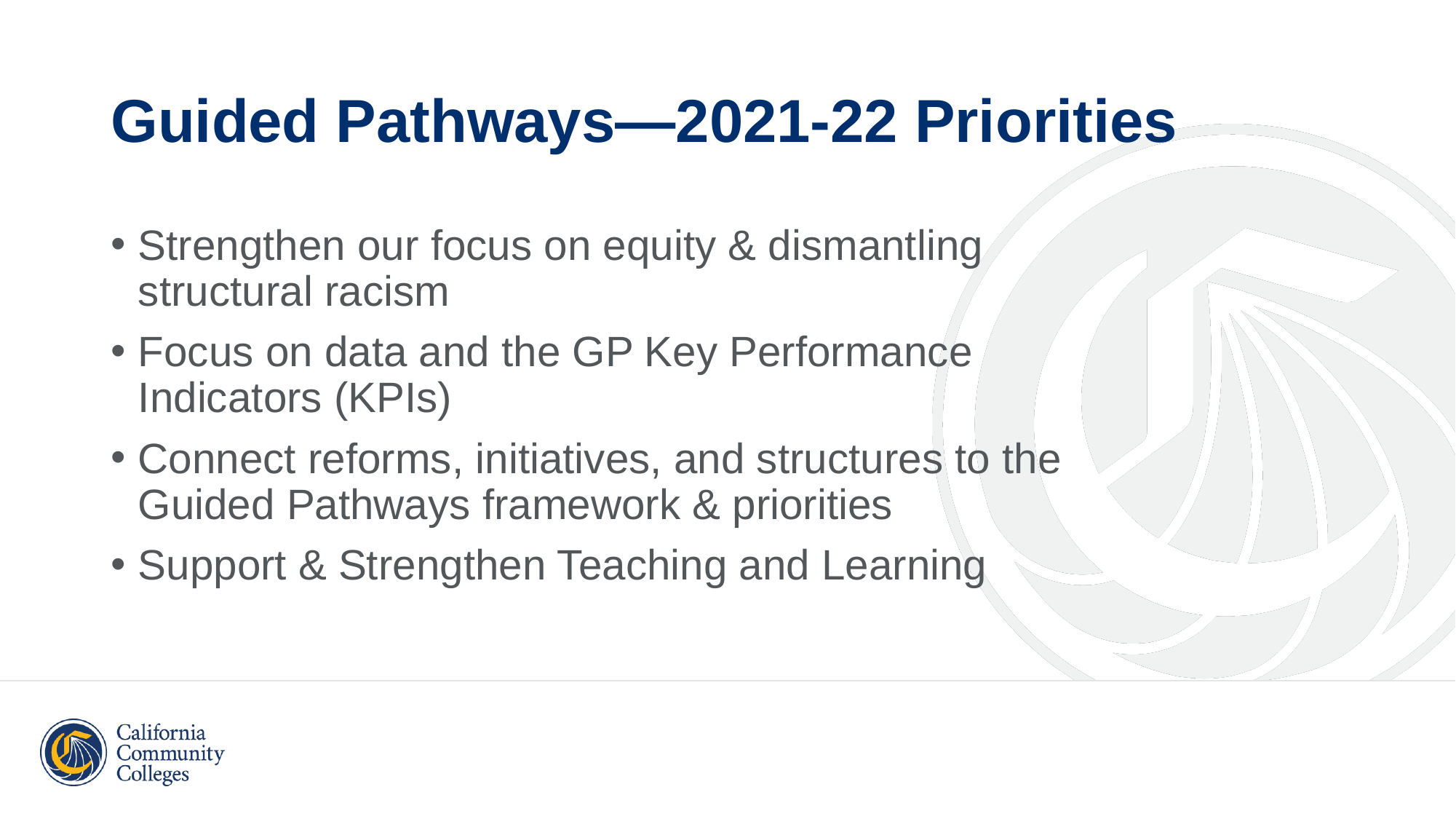

# Guided Pathways—2021-22 Priorities
Strengthen our focus on equity & dismantling structural racism
Focus on data and the GP Key Performance Indicators (KPIs)
Connect reforms, initiatives, and structures to the Guided Pathways framework & priorities
Support & Strengthen Teaching and Learning